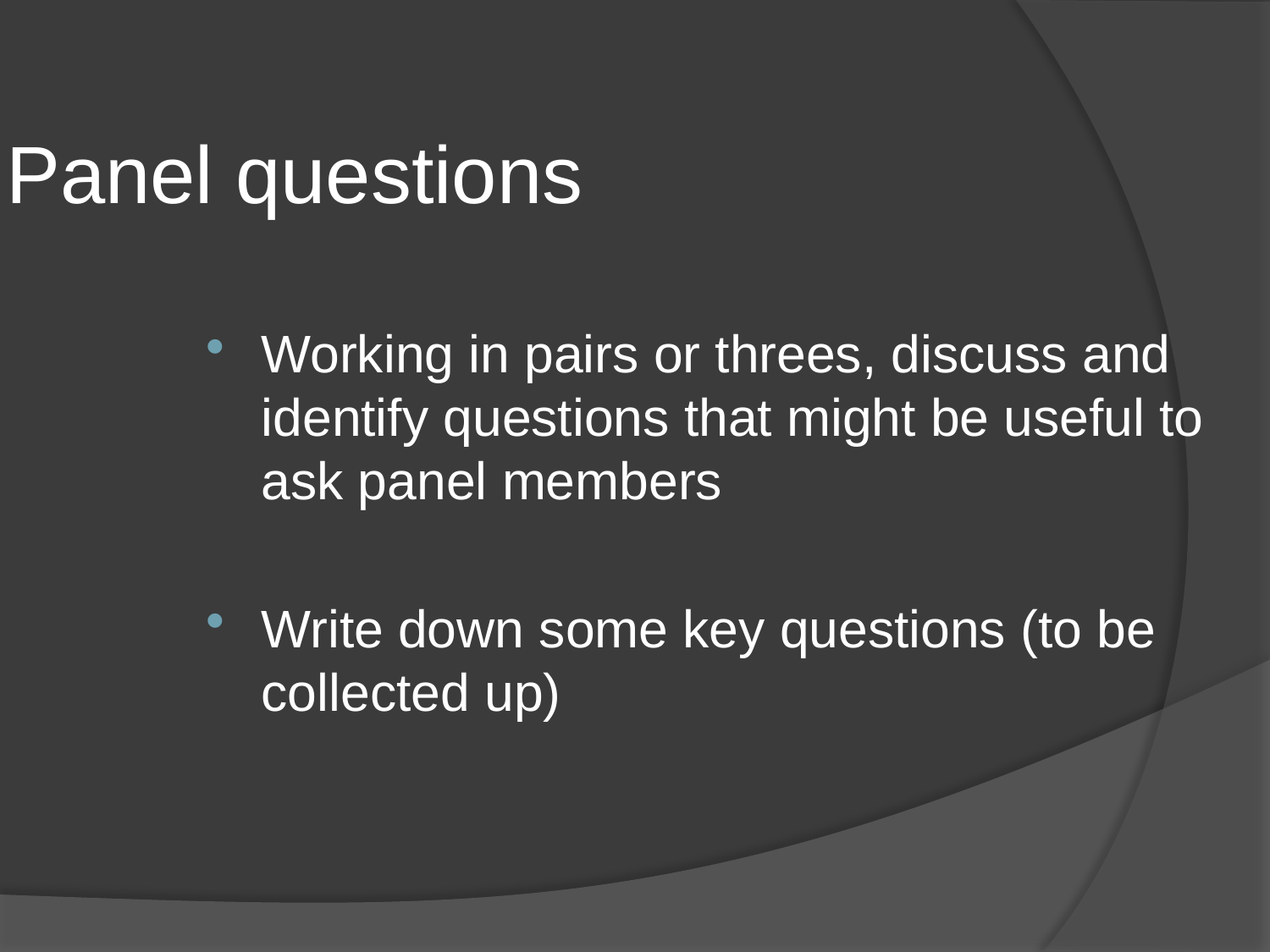

Panel questions
Working in pairs or threes, discuss and identify questions that might be useful to ask panel members

Write down some key questions (to be collected up)